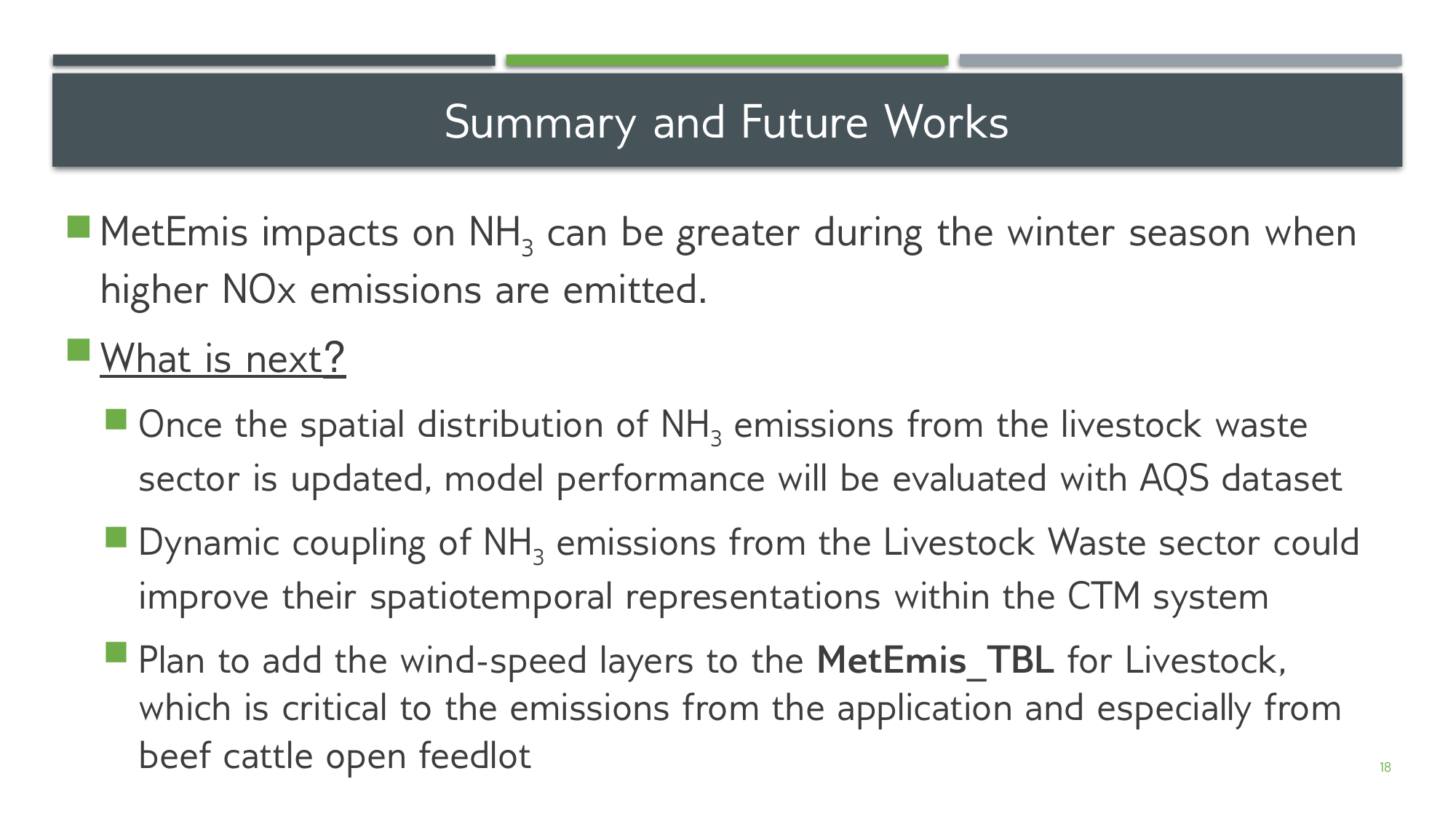

# Summary and Future Works
MetEmis impacts on NH3 can be greater during the winter season when higher NOx emissions are emitted.
What is next?
Once the spatial distribution of NH3 emissions from the livestock waste sector is updated, model performance will be evaluated with AQS dataset
Dynamic coupling of NH3 emissions from the Livestock Waste sector could improve their spatiotemporal representations within the CTM system
Plan to add the wind-speed layers to the MetEmis_TBL for Livestock, which is critical to the emissions from the application and especially from beef cattle open feedlot
18